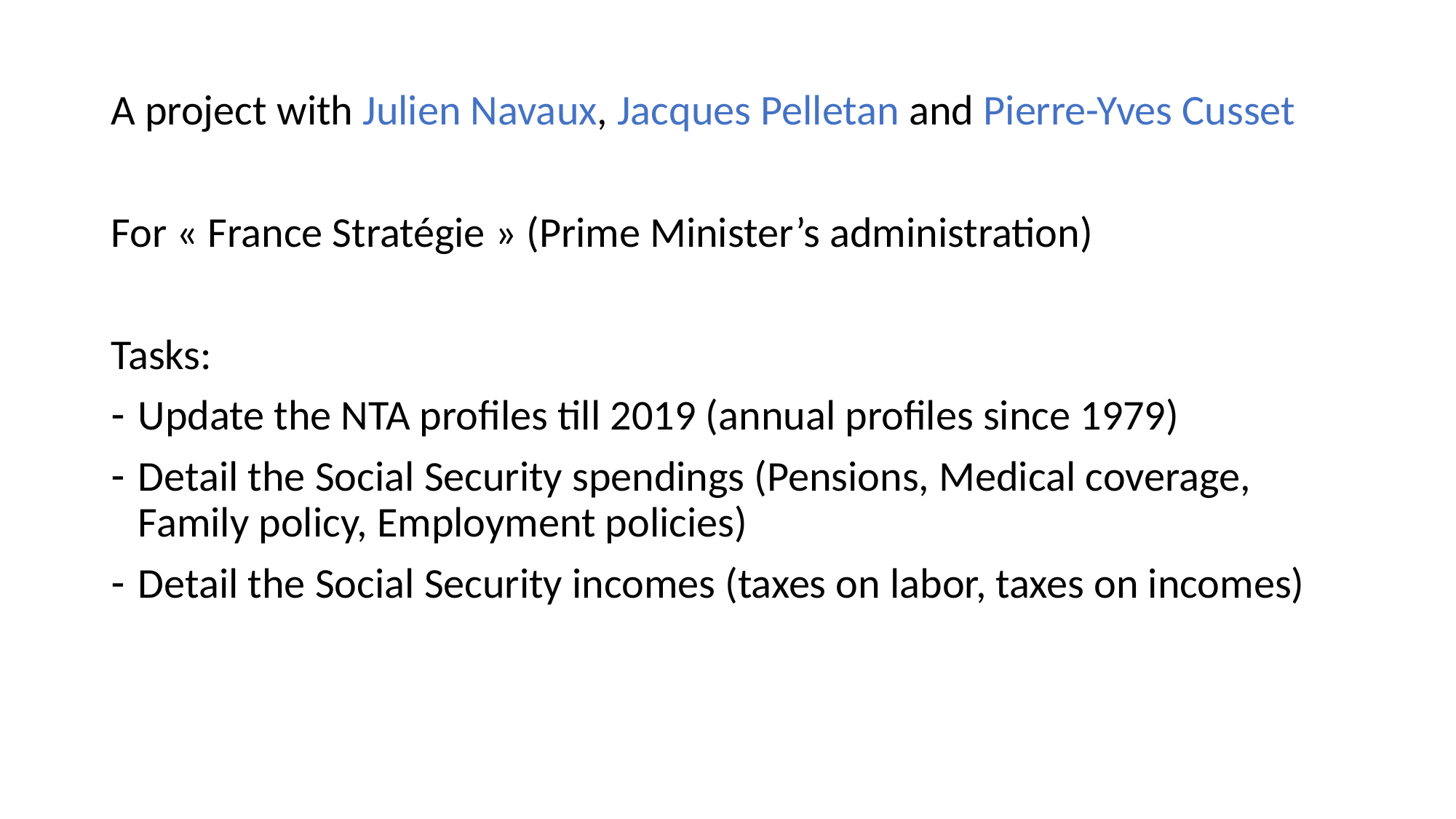

A project with Julien Navaux, Jacques Pelletan and Pierre-Yves Cusset

For « France Stratégie » (Prime Minister’s administration)

Tasks:
Update the NTA profiles till 2019 (annual profiles since 1979)
Detail the Social Security spendings (Pensions, Medical coverage, Family policy, Employment policies)
Detail the Social Security incomes (taxes on labor, taxes on incomes)